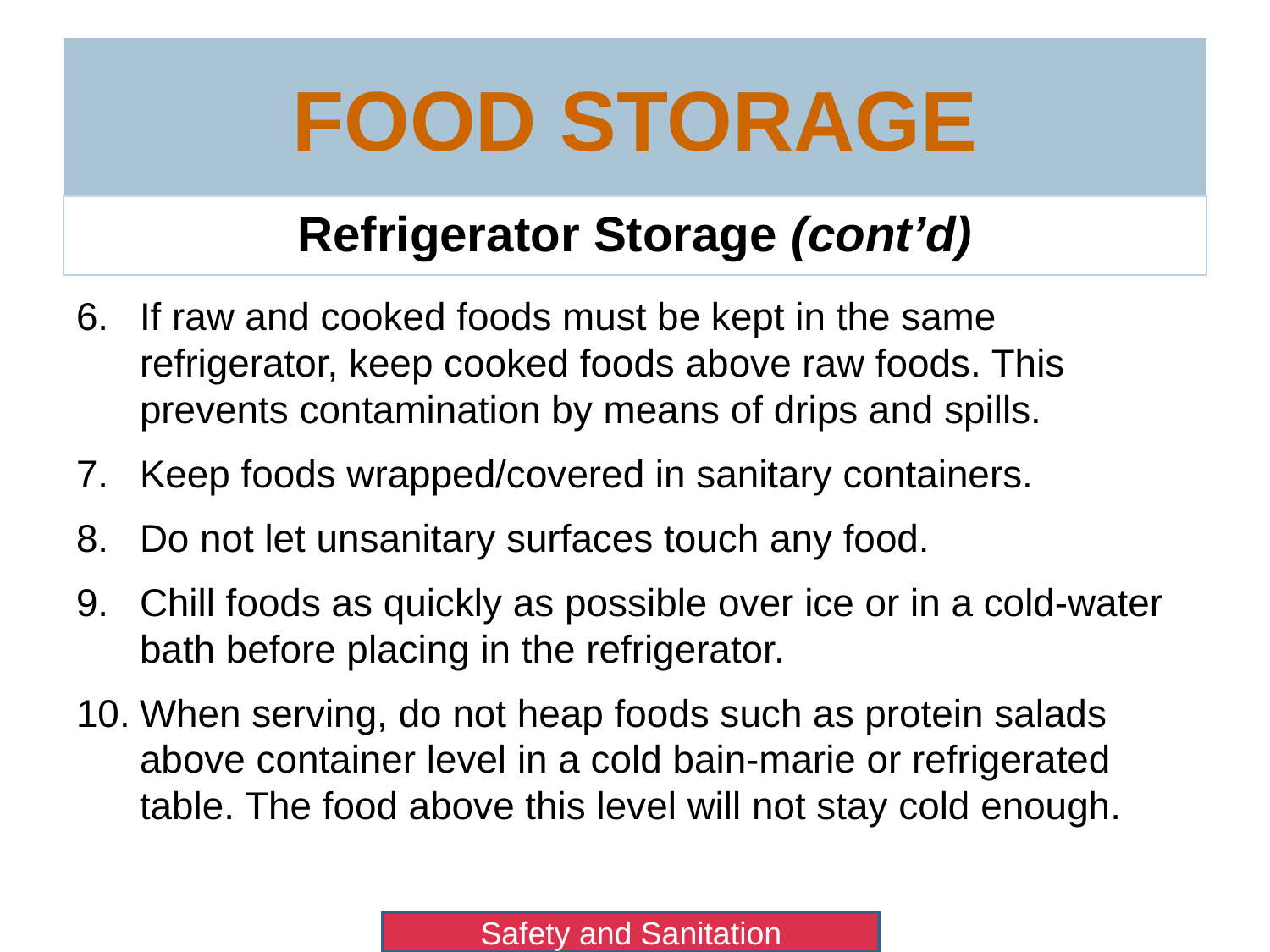

# Food Storage
Refrigerator Storage (cont’d)
If raw and cooked foods must be kept in the same refrigerator, keep cooked foods above raw foods. This prevents contamination by means of drips and spills.
7.	Keep foods wrapped/covered in sanitary containers.
Do not let unsanitary surfaces touch any food.
9.	Chill foods as quickly as possible over ice or in a cold-water bath before placing in the refrigerator.
10.	When serving, do not heap foods such as protein salads above container level in a cold bain-marie or refrigerated table. The food above this level will not stay cold enough.

Safety and Sanitation